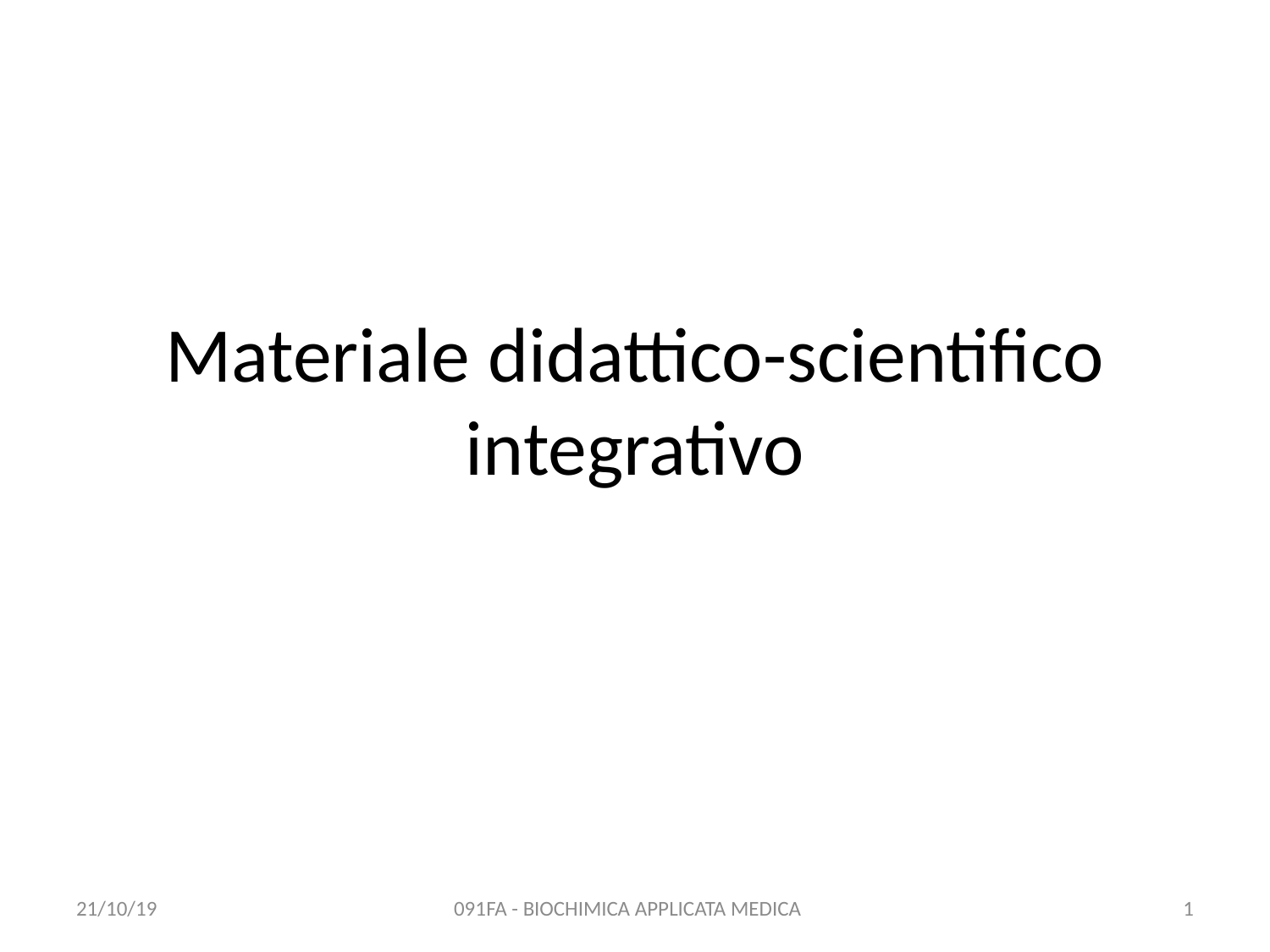

# Materiale didattico-scientifico integrativo

21/10/19
091FA - BIOCHIMICA APPLICATA MEDICA
1